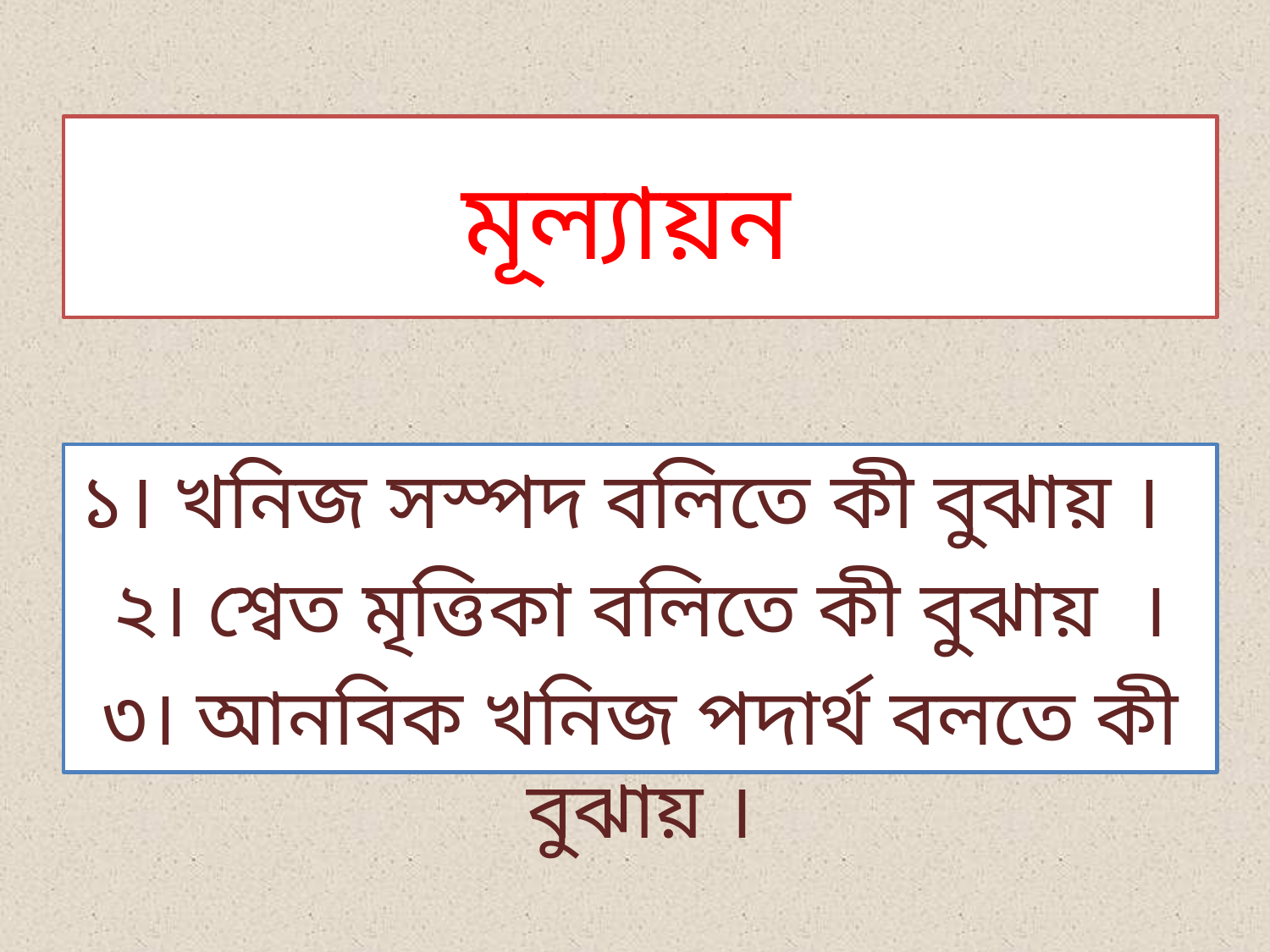

# মূল্যায়ন
১। খনিজ সস্পদ বলিতে কী বুঝায় ।
২। শ্বেত মৃত্তিকা বলিতে কী বুঝায়  ।
৩। আনবিক খনিজ পদার্থ বলতে কী বুঝায় ।